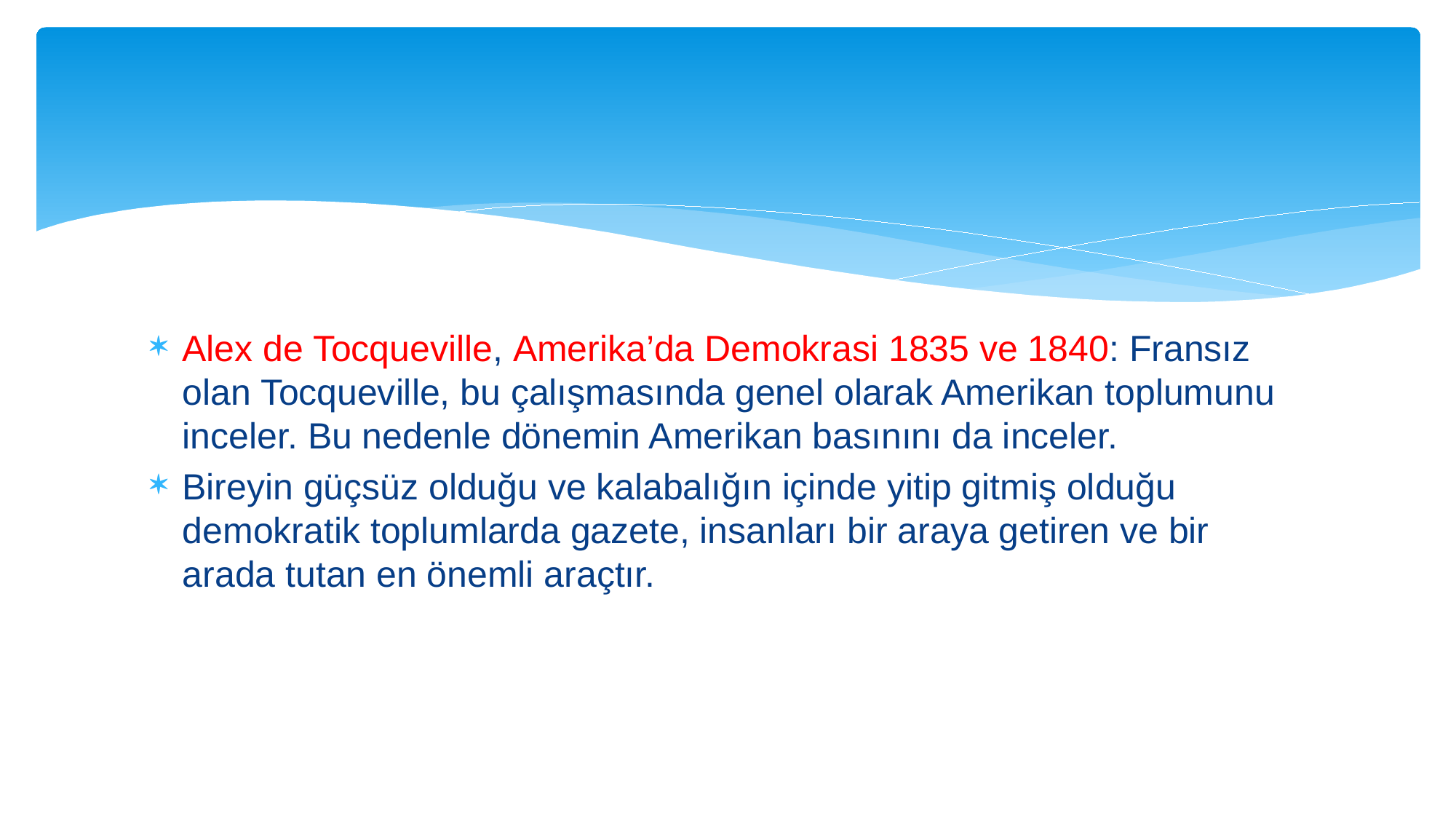

#
Alex de Tocqueville, Amerika’da Demokrasi 1835 ve 1840: Fransız olan Tocqueville, bu çalışmasında genel olarak Amerikan toplumunu inceler. Bu nedenle dönemin Amerikan basınını da inceler.
Bireyin güçsüz olduğu ve kalabalığın içinde yitip gitmiş olduğu demokratik toplumlarda gazete, insanları bir araya getiren ve bir arada tutan en önemli araçtır.